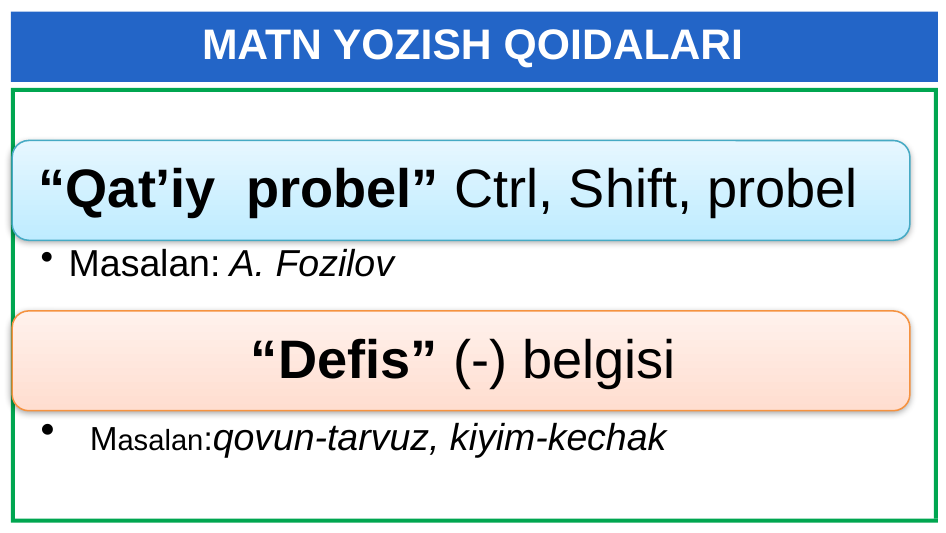

# MATN YOZISH QOIDALARI
“Qat’iy  probel” Ctrl, Shift, probel
Masalan: A. Fozilov
“Defis” (-) belgisi
 Masalan:qovun-tarvuz, kiyim-kechak